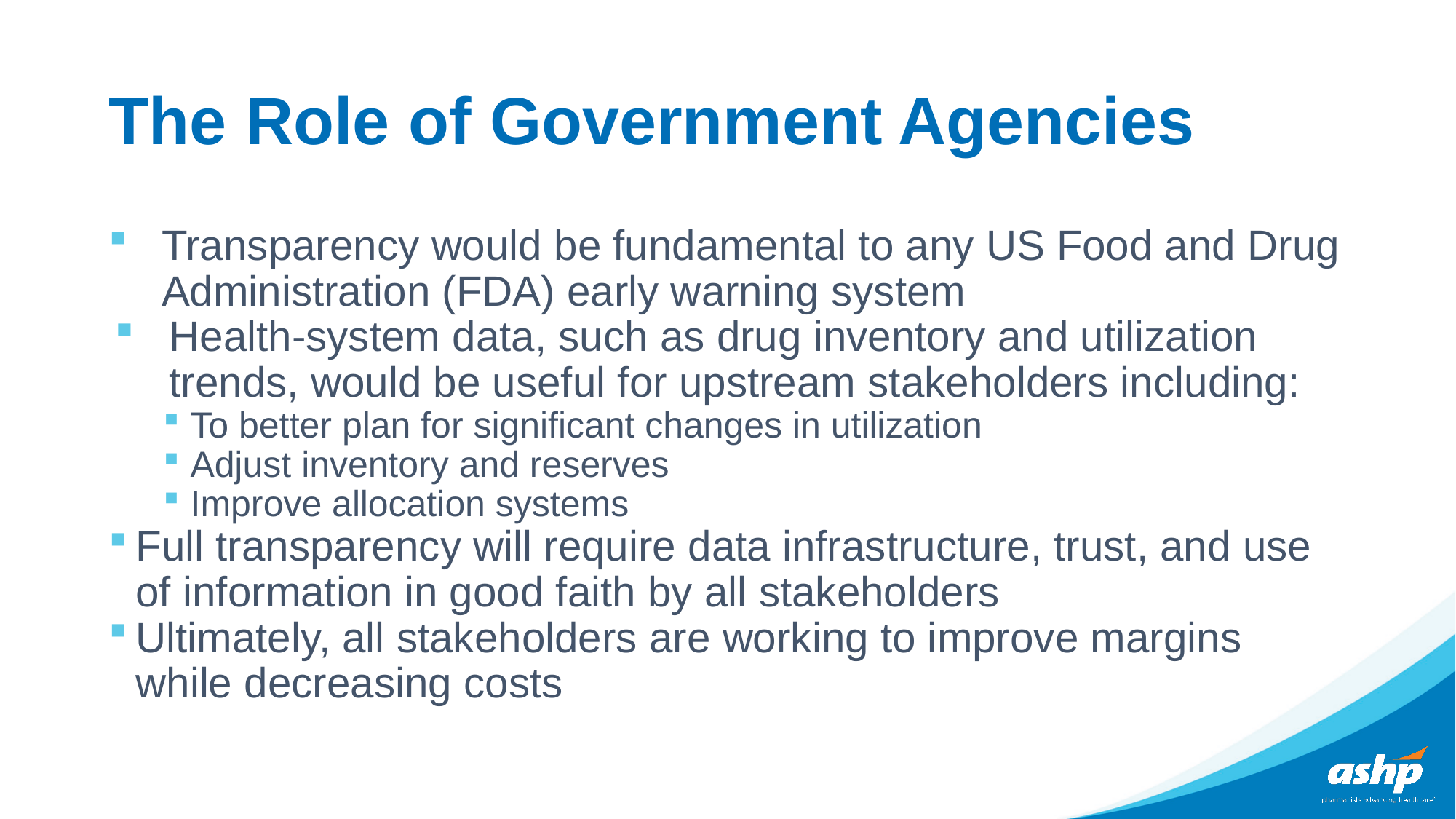

# The Role of Government Agencies
Transparency would be fundamental to any US Food and Drug Administration (FDA) early warning system
Health-system data, such as drug inventory and utilization trends, would be useful for upstream stakeholders including:
To better plan for significant changes in utilization
Adjust inventory and reserves
Improve allocation systems
Full transparency will require data infrastructure, trust, and use of information in good faith by all stakeholders
Ultimately, all stakeholders are working to improve margins while decreasing costs